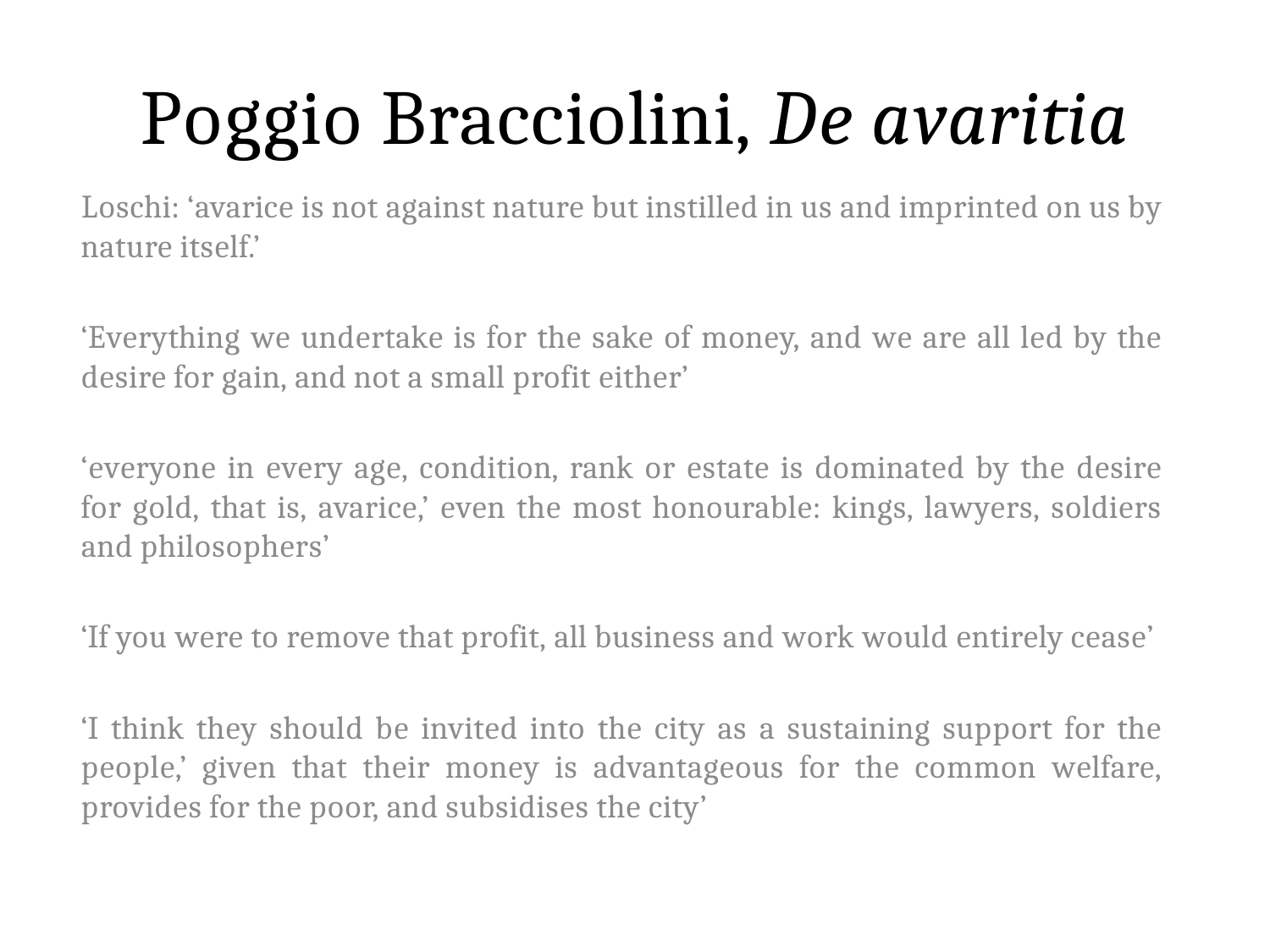

# Poggio Bracciolini, De avaritia
Loschi: ‘avarice is not against nature but instilled in us and imprinted on us by nature itself.’

‘Everything we undertake is for the sake of money, and we are all led by the desire for gain, and not a small profit either’

‘everyone in every age, condition, rank or estate is dominated by the desire for gold, that is, avarice,’ even the most honourable: kings, lawyers, soldiers and philosophers’

‘If you were to remove that profit, all business and work would entirely cease’

‘I think they should be invited into the city as a sustaining support for the people,’ given that their money is advantageous for the common welfare, provides for the poor, and subsidises the city’